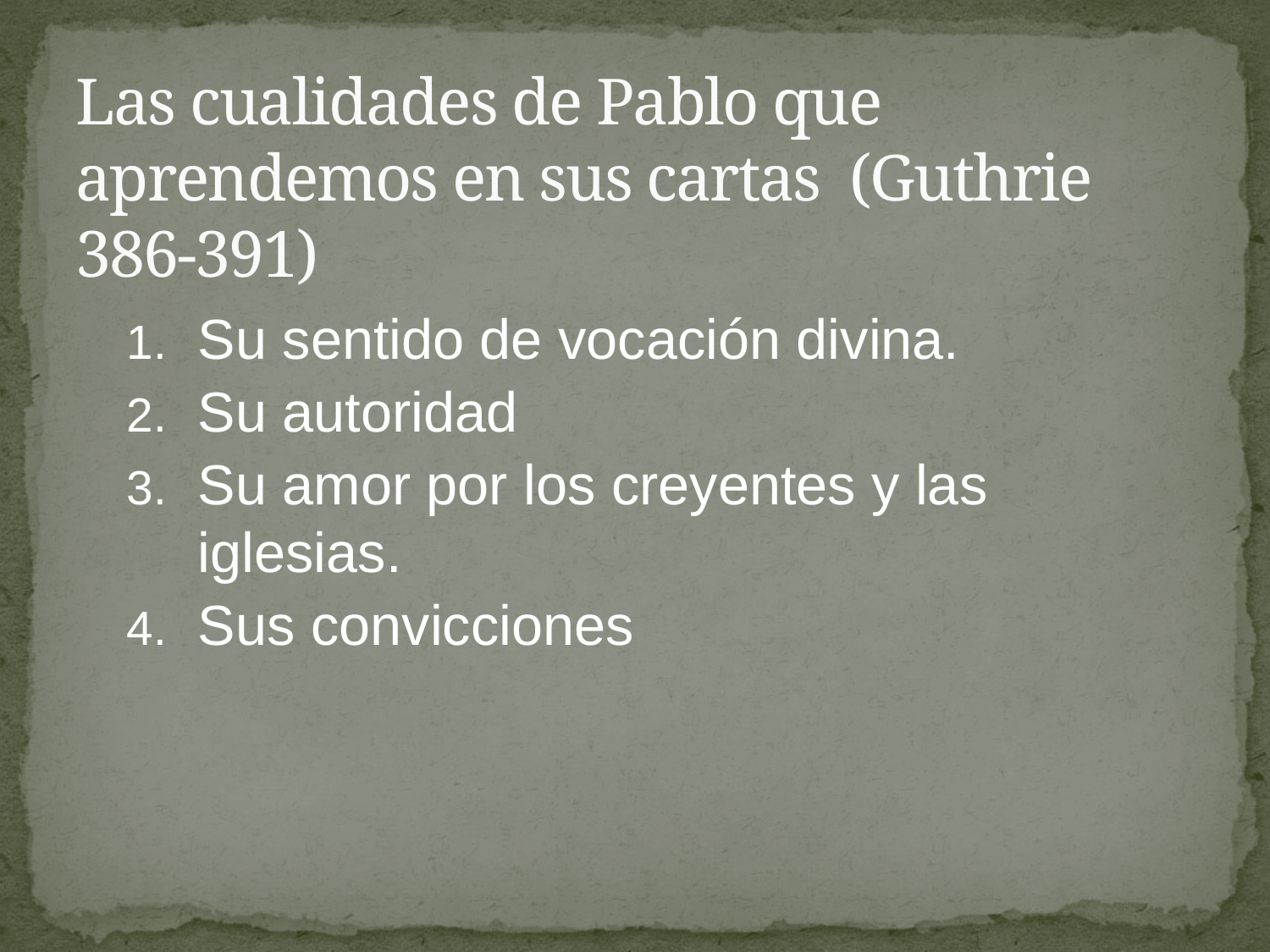

# Las cualidades de Pablo que aprendemos en sus cartas  (Guthrie 386-391)
Su sentido de vocación divina.
Su autoridad
Su amor por los creyentes y las iglesias.
Sus convicciones